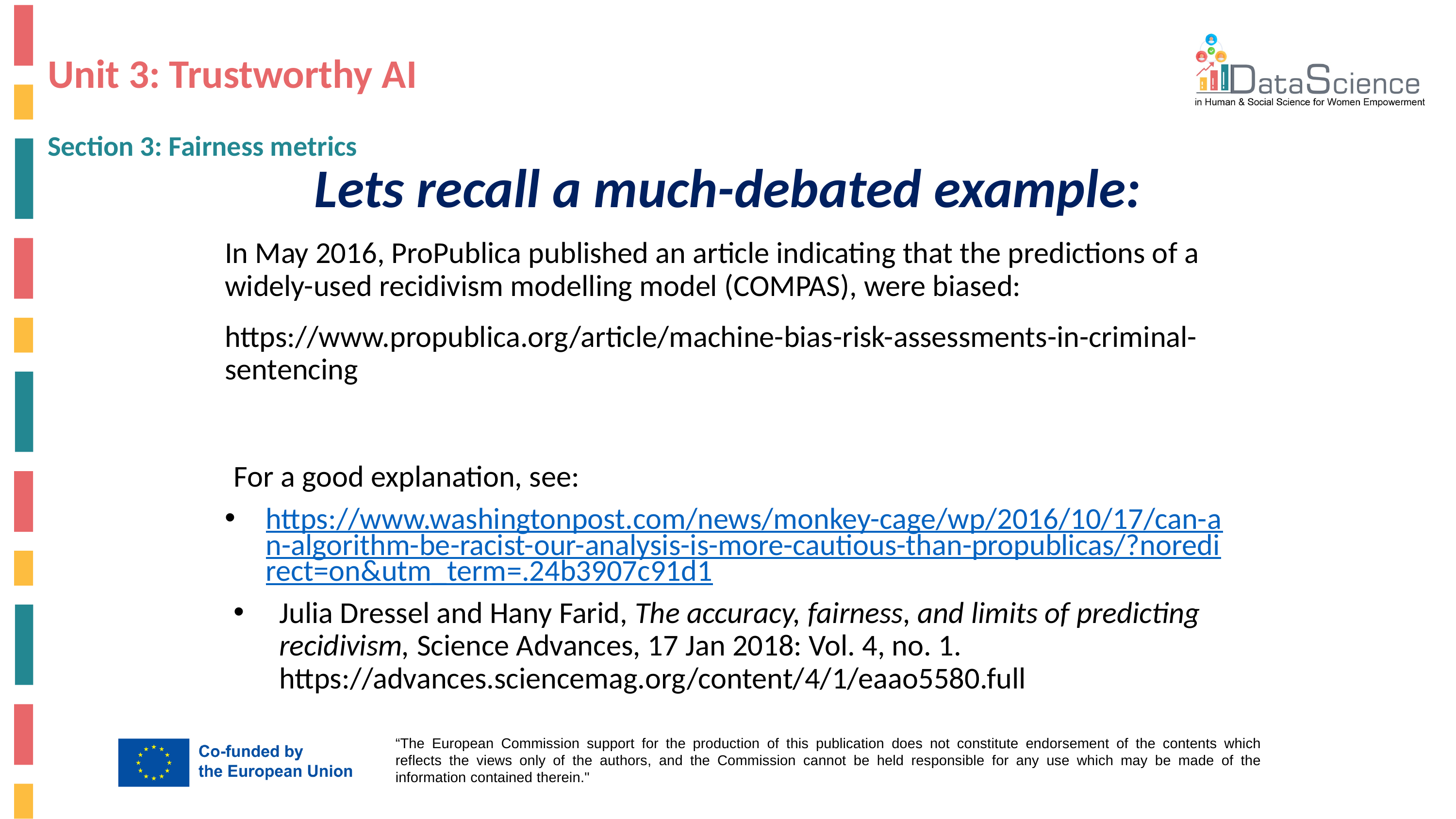

# Unit 3: Trustworthy AI
Section 3: Fairness metrics
Lets recall a much-debated example:
In May 2016, ProPublica published an article indicating that the predictions of a widely-used recidivism modelling model (COMPAS), were biased:
https://www.propublica.org/article/machine-bias-risk-assessments-in-criminal-sentencing

For a good explanation, see:
https://www.washingtonpost.com/news/monkey-cage/wp/2016/10/17/can-an-algorithm-be-racist-our-analysis-is-more-cautious-than-propublicas/?noredirect=on&utm_term=.24b3907c91d1
Julia Dressel and Hany Farid, The accuracy, fairness, and limits of predicting recidivism, Science Advances, 17 Jan 2018: Vol. 4, no. 1. https://advances.sciencemag.org/content/4/1/eaao5580.full